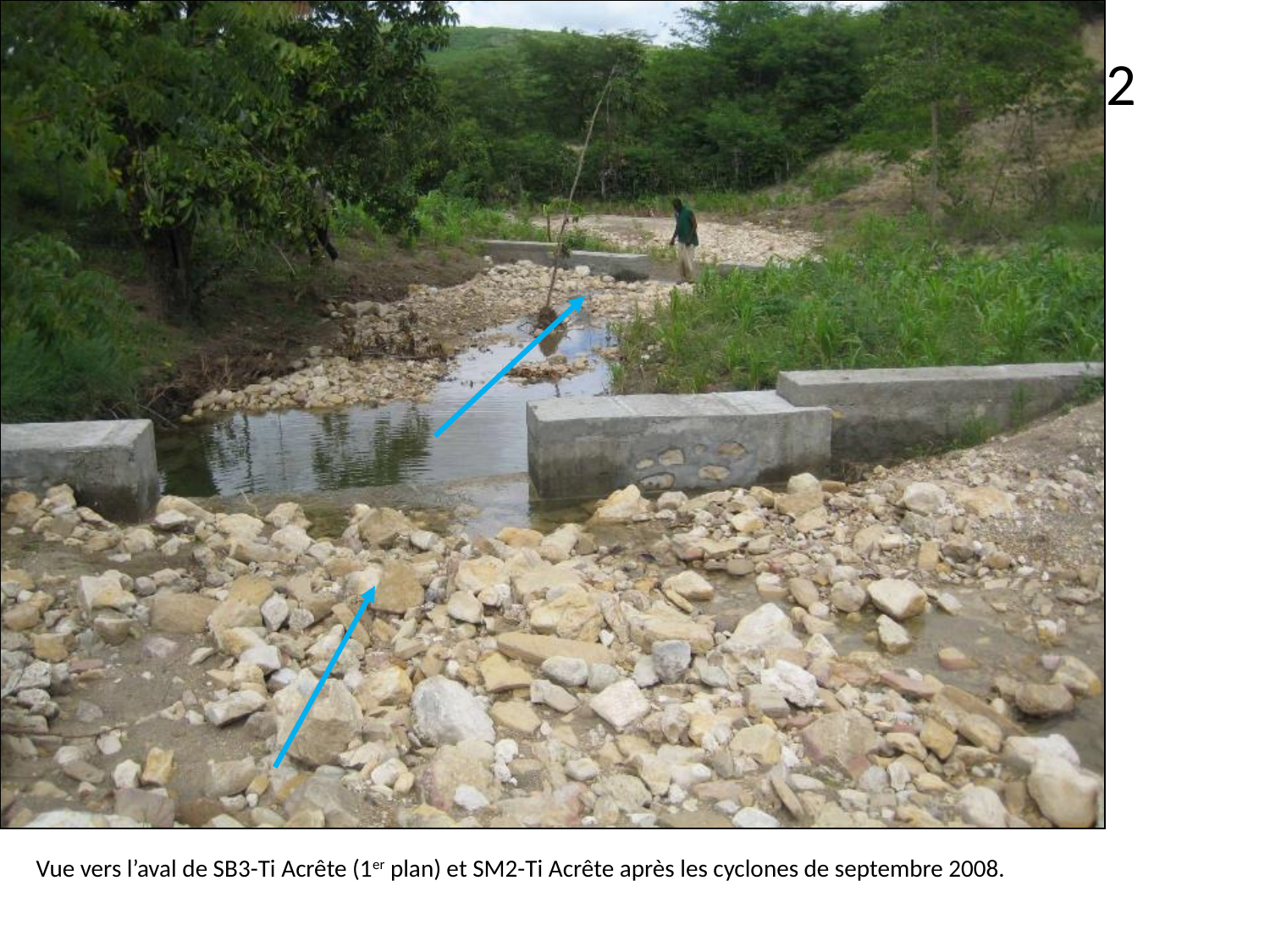

# Idem. Vue vers l’aval de S3 (1er plan) et S2 après les cyclones de septembre 2008.
Vue vers l’aval de SB3-Ti Acrête (1er plan) et SM2-Ti Acrête après les cyclones de septembre 2008.